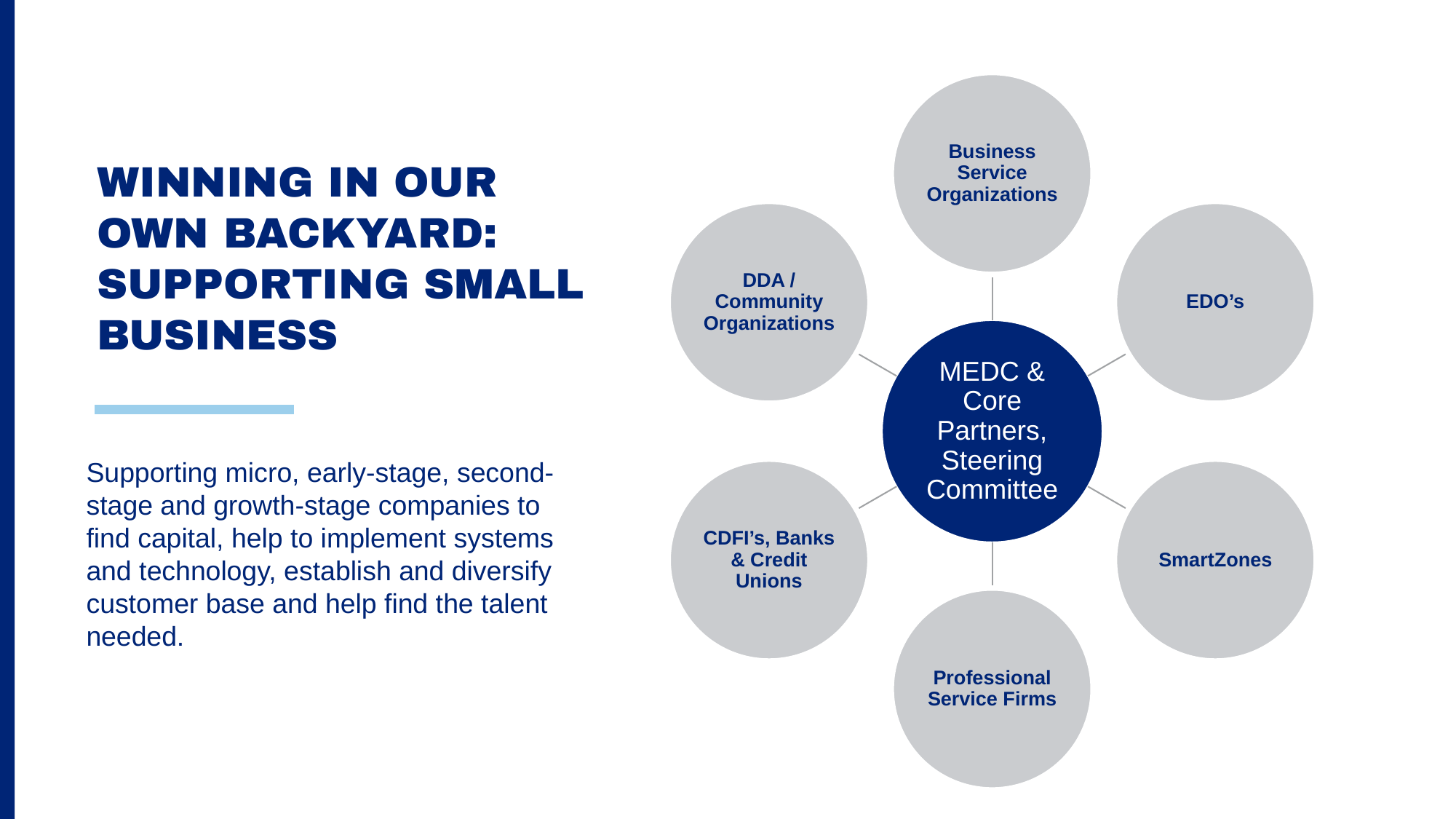

MEDC & Core Partners, Steering Committee

Business Service Organizations

EDO’s

SmartZones

Professional Service Firms

CDFI’s, Banks & Credit Unions

DDA / Community Organizations
WINNING IN OUR
OWN BACKYARD: SUPPORTING SMALL BUSINESS
Supporting micro, early-stage, second-stage and growth-stage companies to find capital, help to implement systems and technology, establish and diversify customer base and help find the talent needed.